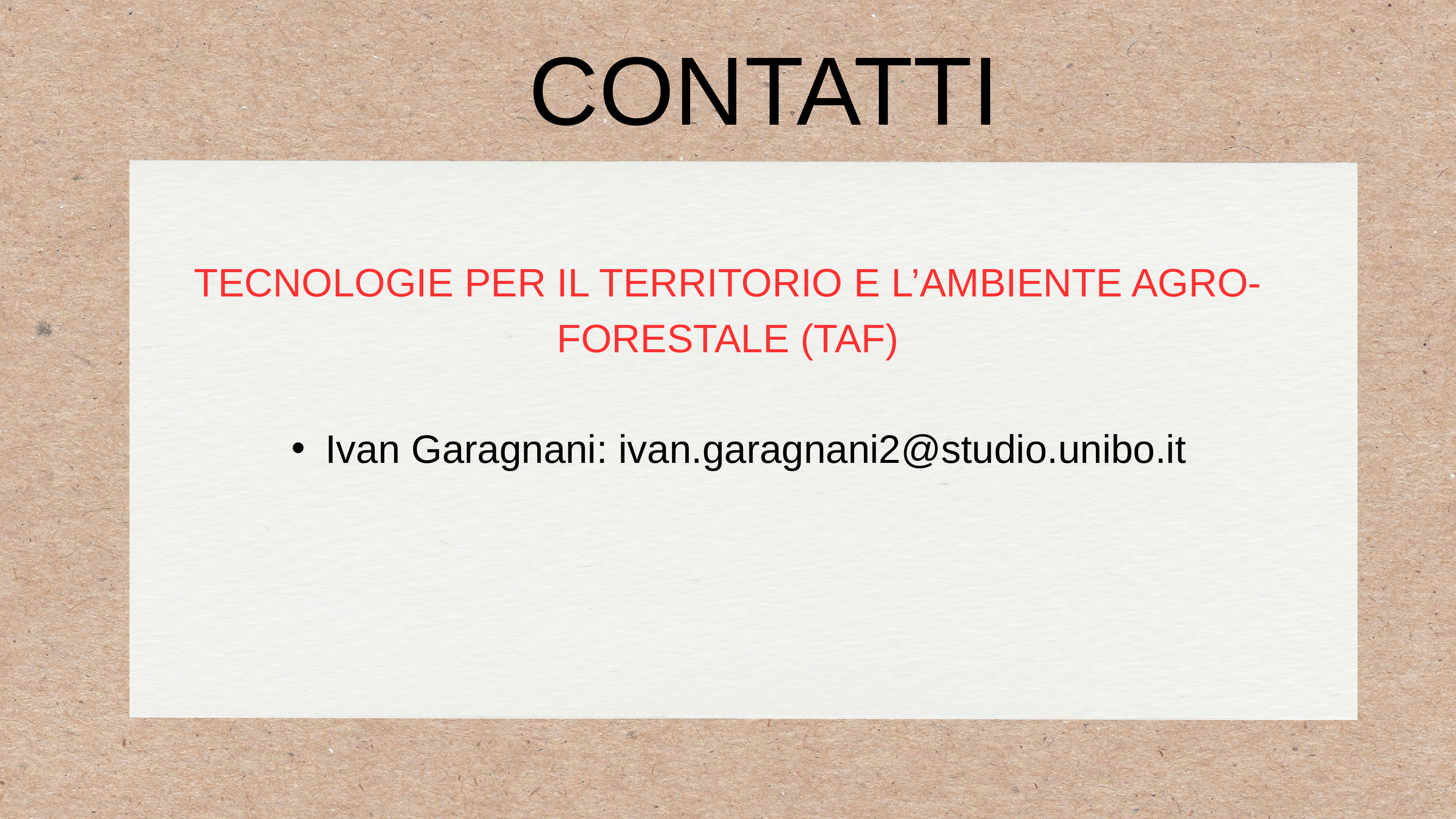

CONTATTI
TECNOLOGIE PER IL TERRITORIO E L’AMBIENTE AGRO-FORESTALE (TAF)

Ivan Garagnani: ivan.garagnani2@studio.unibo.it